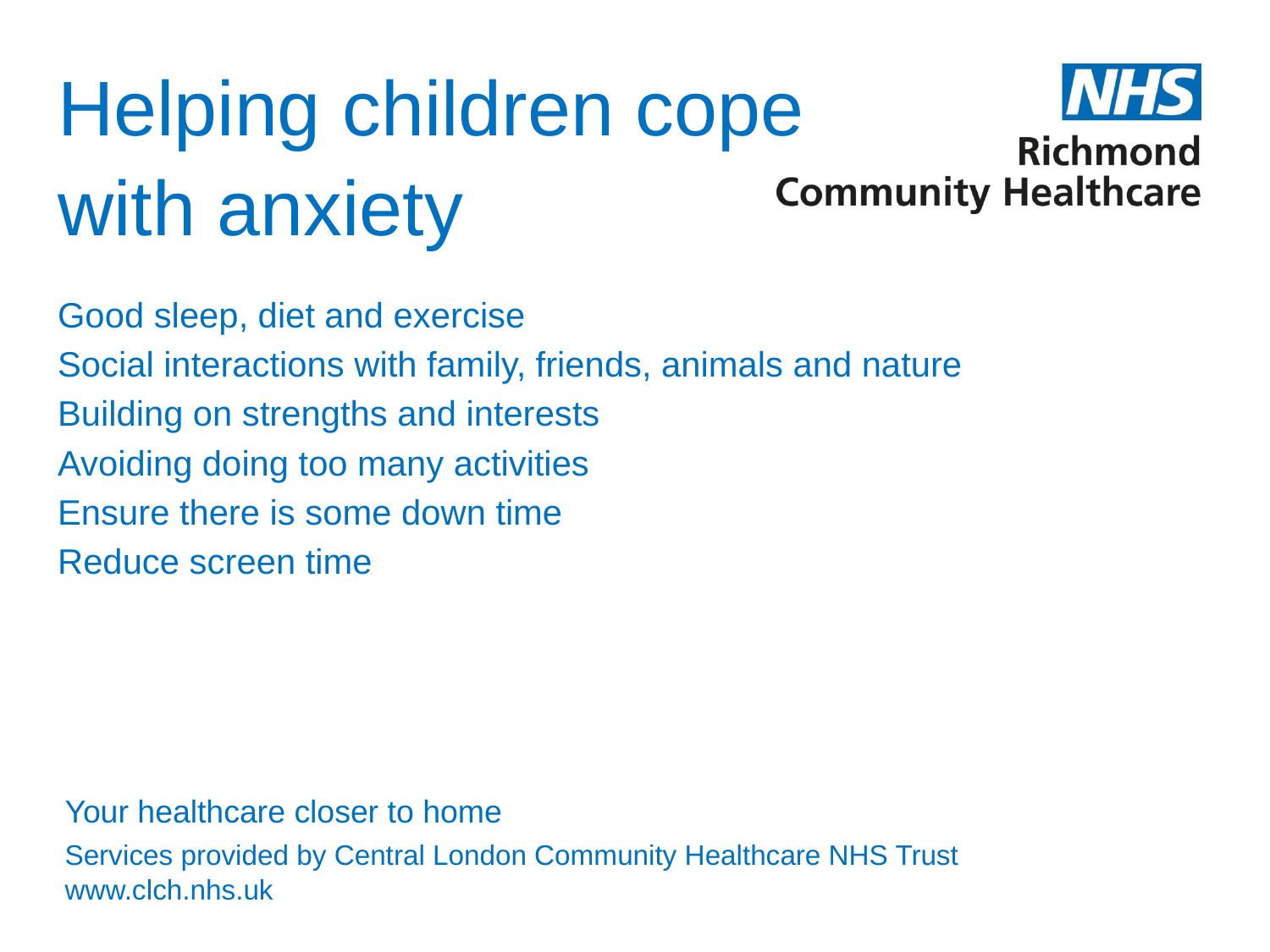

# Helping children cope with anxiety
Good sleep, diet and exercise
Social interactions with family, friends, animals and nature
Building on strengths and interests
Avoiding doing too many activities
Ensure there is some down time
Reduce screen time